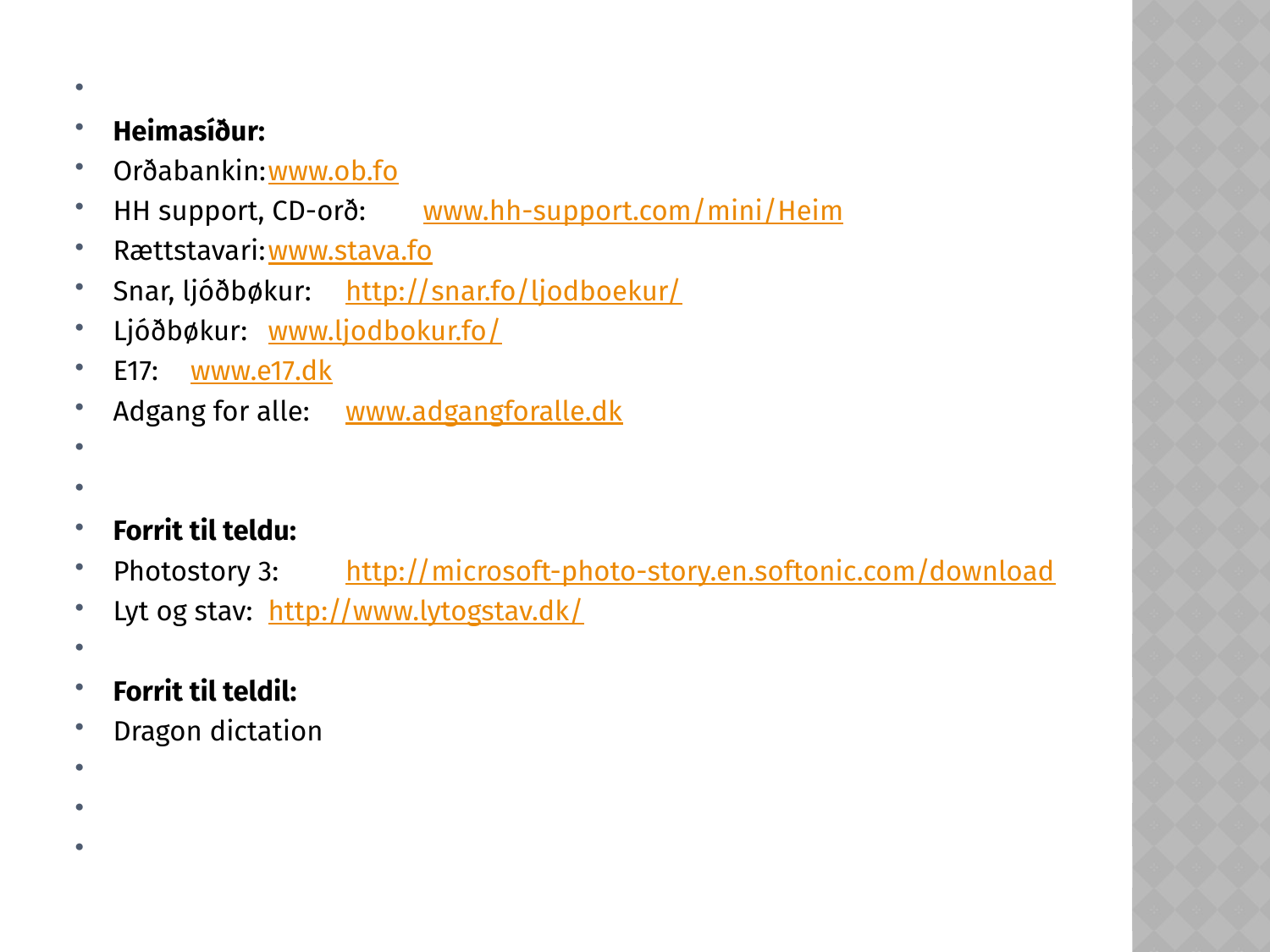

Heimasíður:
Orðabankin:		www.ob.fo
HH support, CD-orð:	www.hh-support.com/mini/Heim
Rættstavari:		www.stava.fo
Snar, ljóðbøkur:		http://snar.fo/ljodboekur/
Ljóðbøkur:		www.ljodbokur.fo/
E17:			www.e17.dk
Adgang for alle:		www.adgangforalle.dk

Forrit til teldu:
Photostory 3:		http://microsoft-photo-story.en.softonic.com/download
Lyt og stav:		http://www.lytogstav.dk/

Forrit til teldil:
Dragon dictation